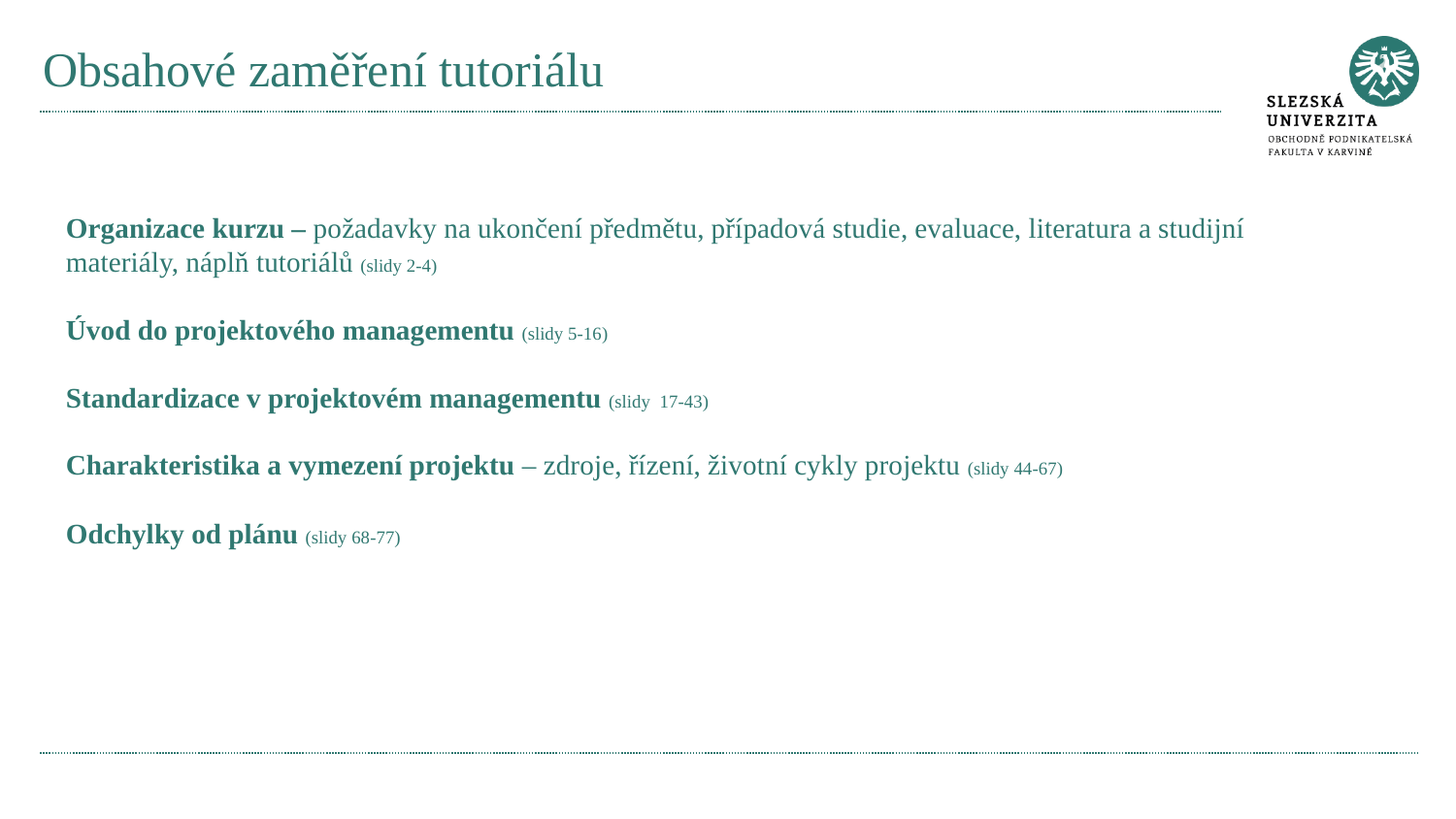

# Obsahové zaměření tutoriálu

Organizace kurzu – požadavky na ukončení předmětu, případová studie, evaluace, literatura a studijní materiály, náplň tutoriálů (slidy 2-4)

Úvod do projektového managementu (slidy 5-16)

Standardizace v projektovém managementu (slidy  17-43)

Charakteristika a vymezení projektu – zdroje, řízení, životní cykly projektu (slidy 44-67)

Odchylky od plánu (slidy 68-77)